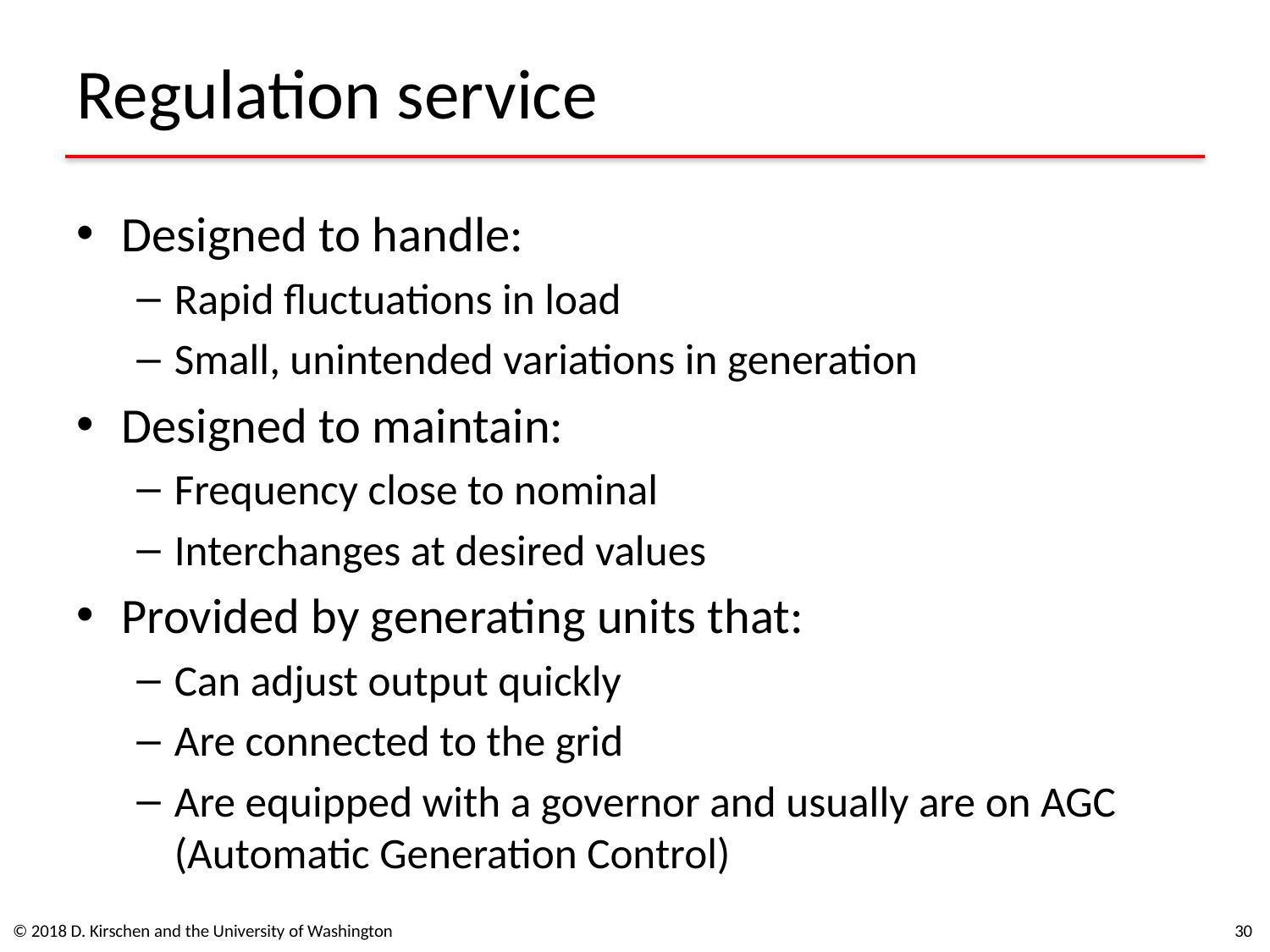

# Regulation service
Designed to handle:
Rapid fluctuations in load
Small, unintended variations in generation
Designed to maintain:
Frequency close to nominal
Interchanges at desired values
Provided by generating units that:
Can adjust output quickly
Are connected to the grid
Are equipped with a governor and usually are on AGC
(Automatic Generation Control)
© 2018 D. Kirschen and the University of Washington
30